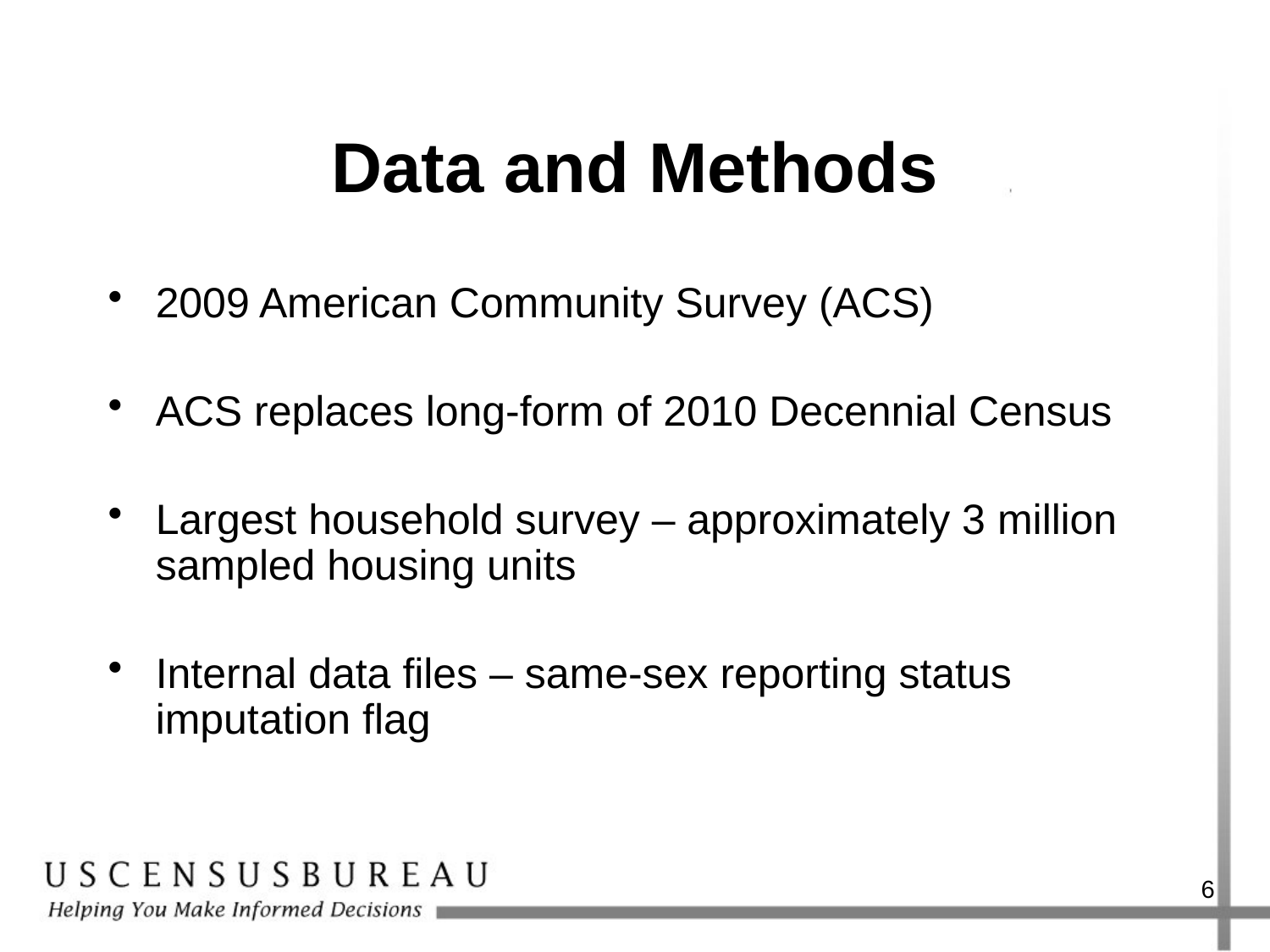

# Data and Methods
2009 American Community Survey (ACS)

ACS replaces long-form of 2010 Decennial Census

Largest household survey – approximately 3 million sampled housing units

Internal data files – same-sex reporting status imputation flag

6